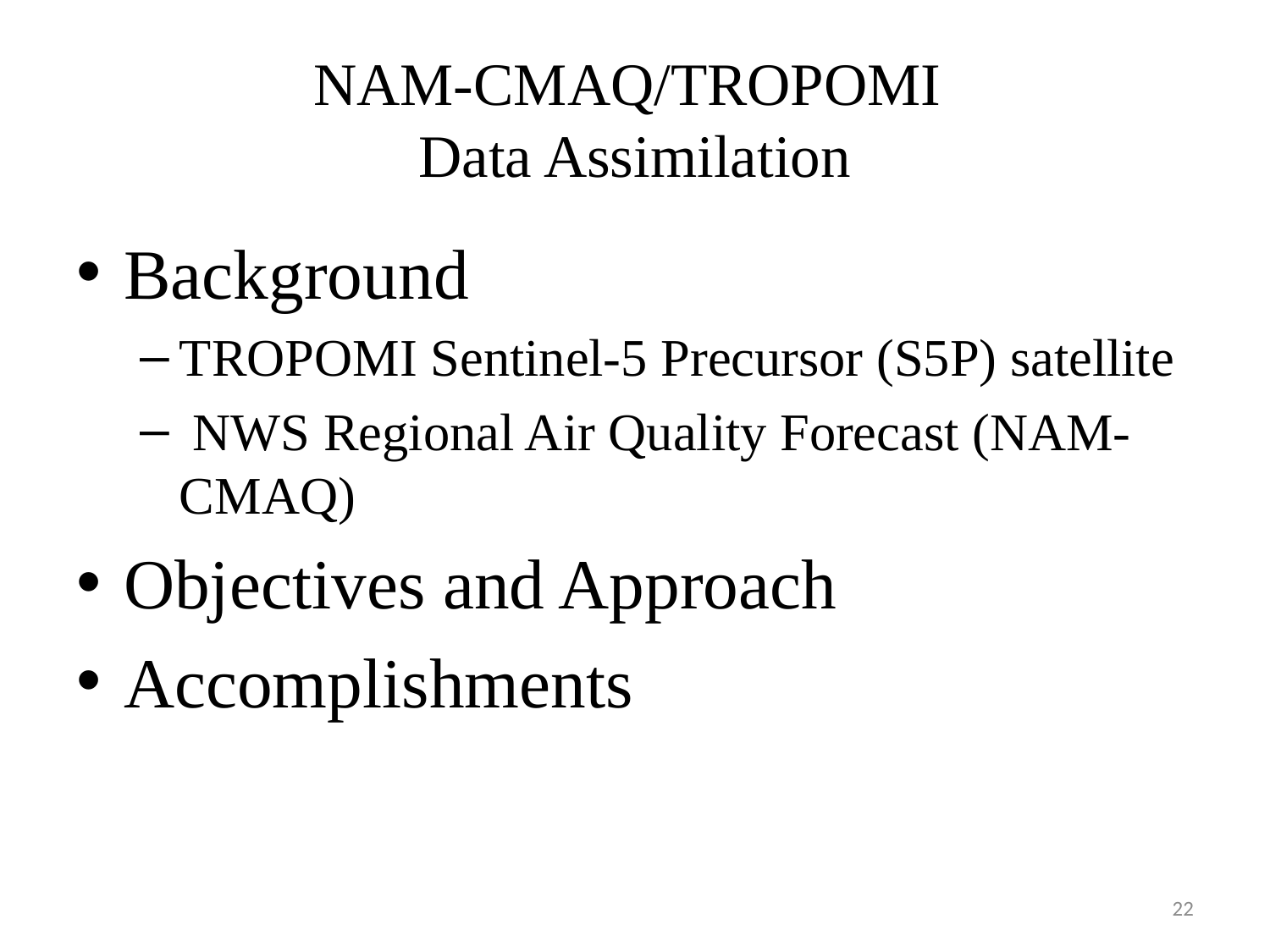

# NAM-CMAQ/TROPOMI Data Assimilation
Background
TROPOMI Sentinel-5 Precursor (S5P) satellite
 NWS Regional Air Quality Forecast (NAM-CMAQ)
Objectives and Approach
Accomplishments
22